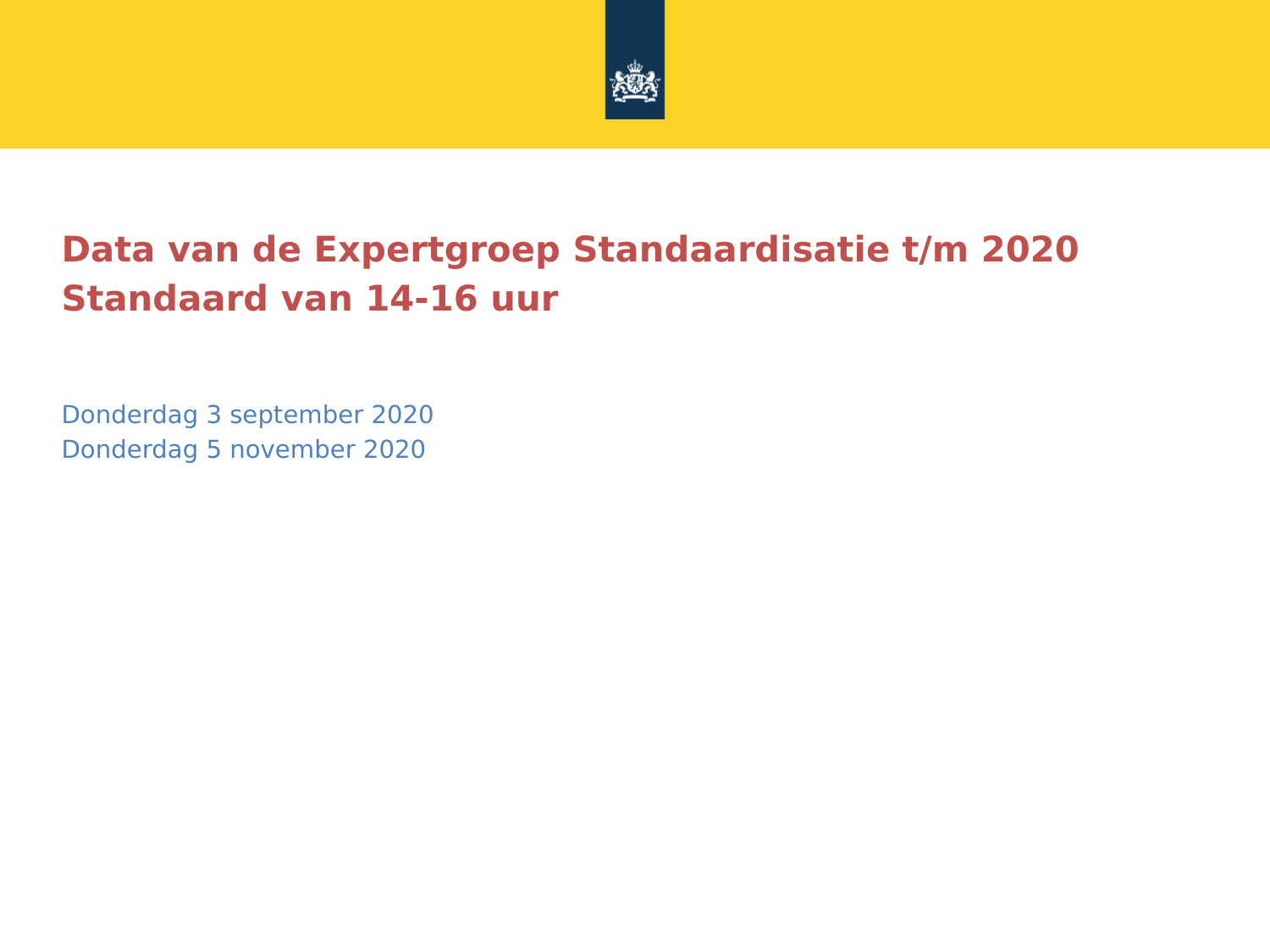

# Data van de Expertgroep Standaardisatie t/m 2020
Standaard van 14-16 uur

Donderdag 3 september 2020
Donderdag 5 november 2020